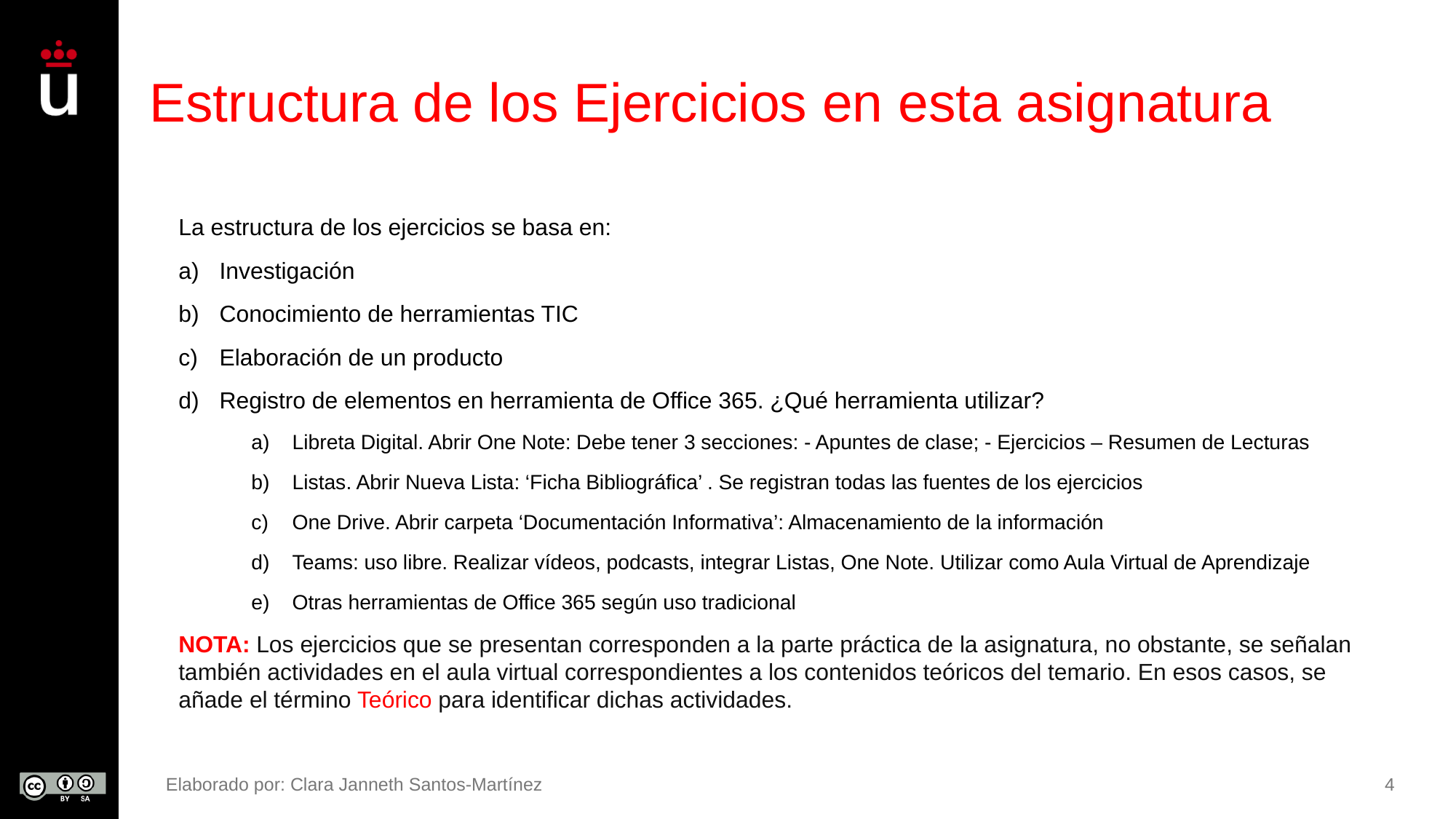

# Estructura de los Ejercicios en esta asignatura
La estructura de los ejercicios se basa en:
Investigación
Conocimiento de herramientas TIC
Elaboración de un producto
Registro de elementos en herramienta de Office 365. ¿Qué herramienta utilizar?
Libreta Digital. Abrir One Note: Debe tener 3 secciones: - Apuntes de clase; - Ejercicios – Resumen de Lecturas
Listas. Abrir Nueva Lista: ‘Ficha Bibliográfica’ . Se registran todas las fuentes de los ejercicios
One Drive. Abrir carpeta ‘Documentación Informativa’: Almacenamiento de la información
Teams: uso libre. Realizar vídeos, podcasts, integrar Listas, One Note. Utilizar como Aula Virtual de Aprendizaje
Otras herramientas de Office 365 según uso tradicional
NOTA: Los ejercicios que se presentan corresponden a la parte práctica de la asignatura, no obstante, se señalan también actividades en el aula virtual correspondientes a los contenidos teóricos del temario. En esos casos, se añade el término Teórico para identificar dichas actividades.
Elaborado por: Clara Janneth Santos-Martínez
4